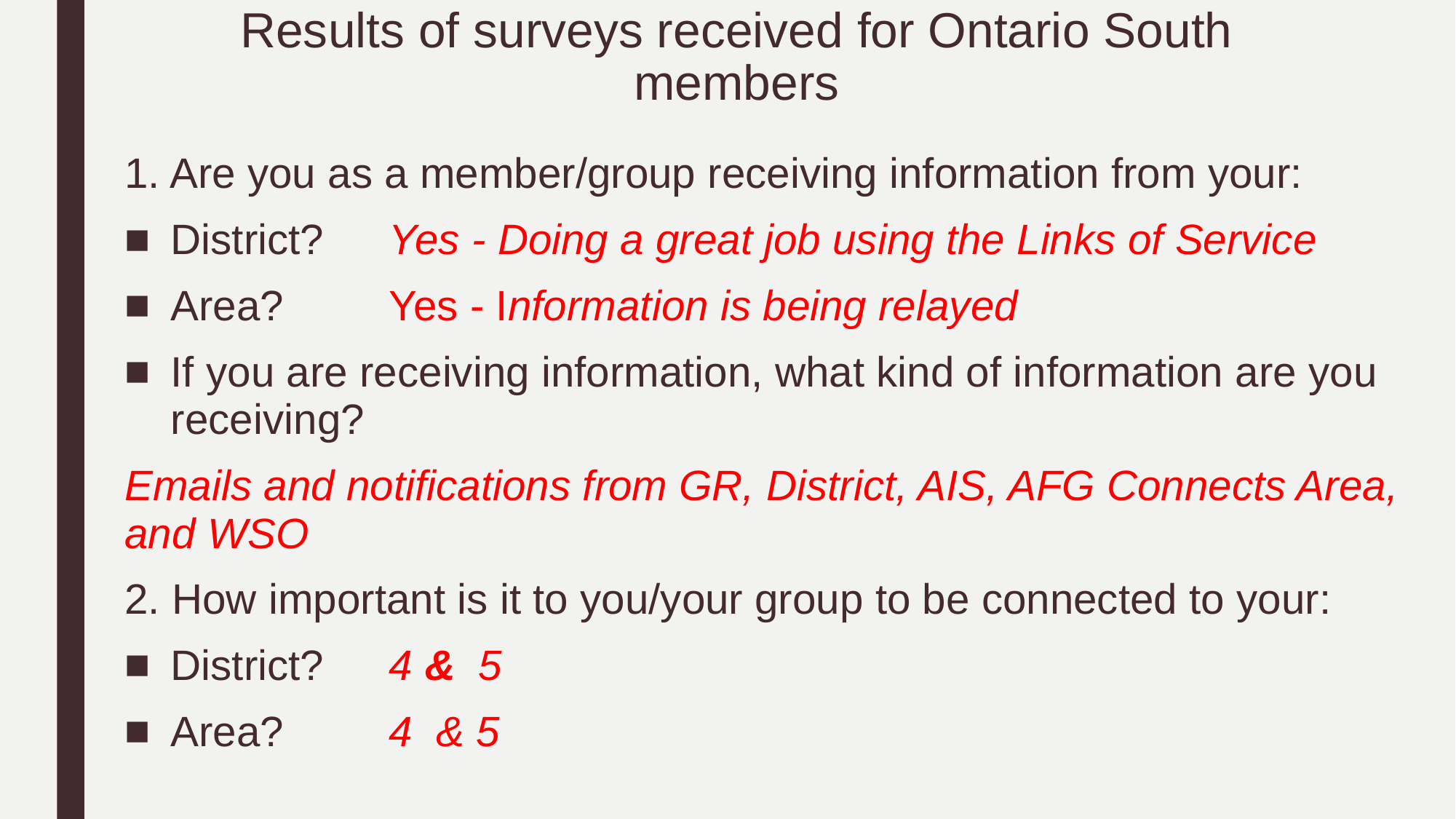

# Results of surveys received for Ontario South members
1. Are you as a member/group receiving information from your:
District?	Yes - Doing a great job using the Links of Service
Area?	Yes - Information is being relayed
If you are receiving information, what kind of information are you receiving?
Emails and notifications from GR, District, AIS, AFG Connects Area, and WSO
2. How important is it to you/your group to be connected to your:
District?	4 &  5
Area?	4  & 5